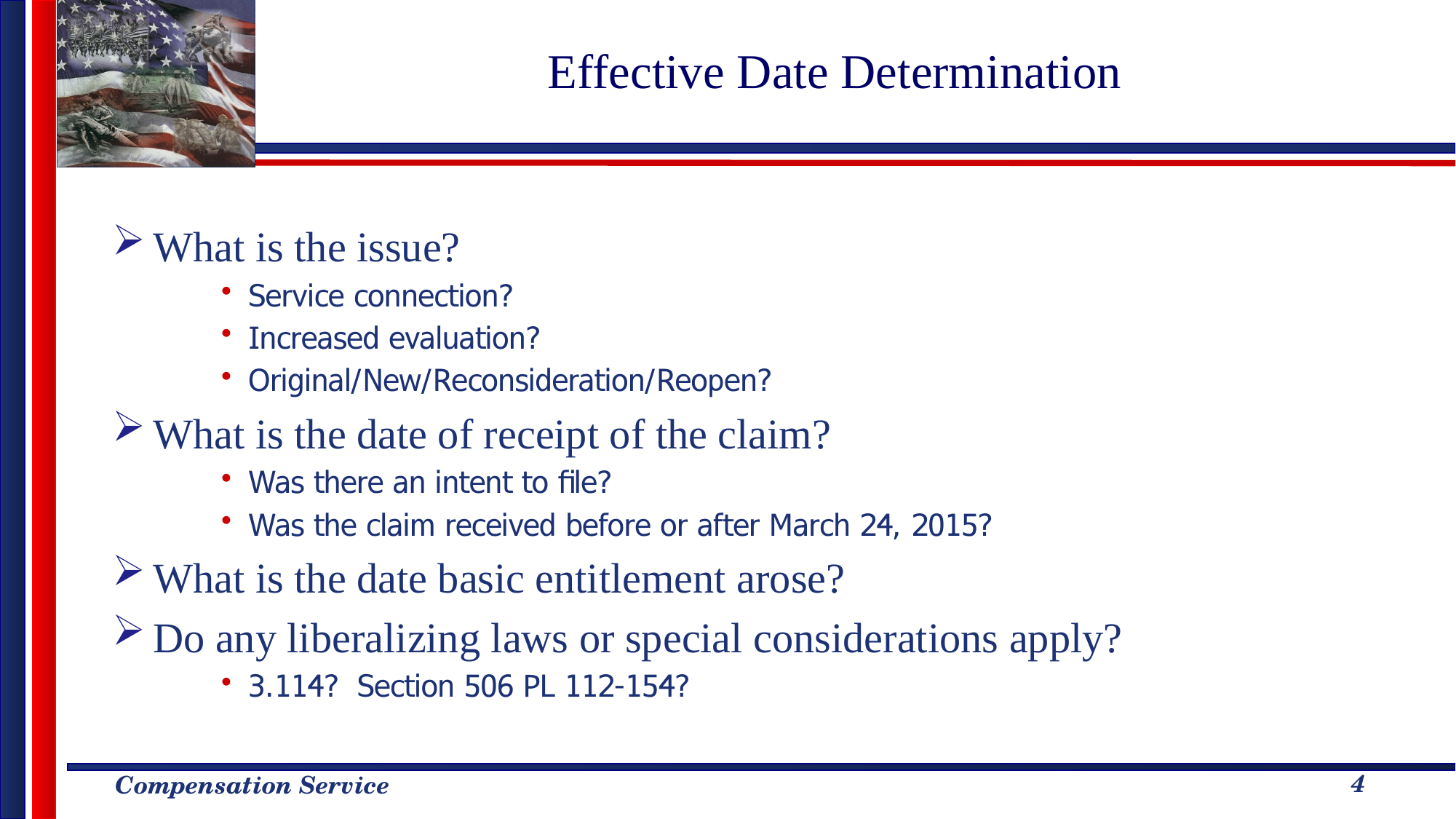

# Effective Date Determination
What is the issue?
Service connection?
Increased evaluation?
Original/New/Reconsideration/Reopen?
What is the date of receipt of the claim?
Was there an intent to file?
Was the claim received before or after March 24, 2015?
What is the date basic entitlement arose?
Do any liberalizing laws or special considerations apply?
3.114?  Section 506 PL 112-154?

4